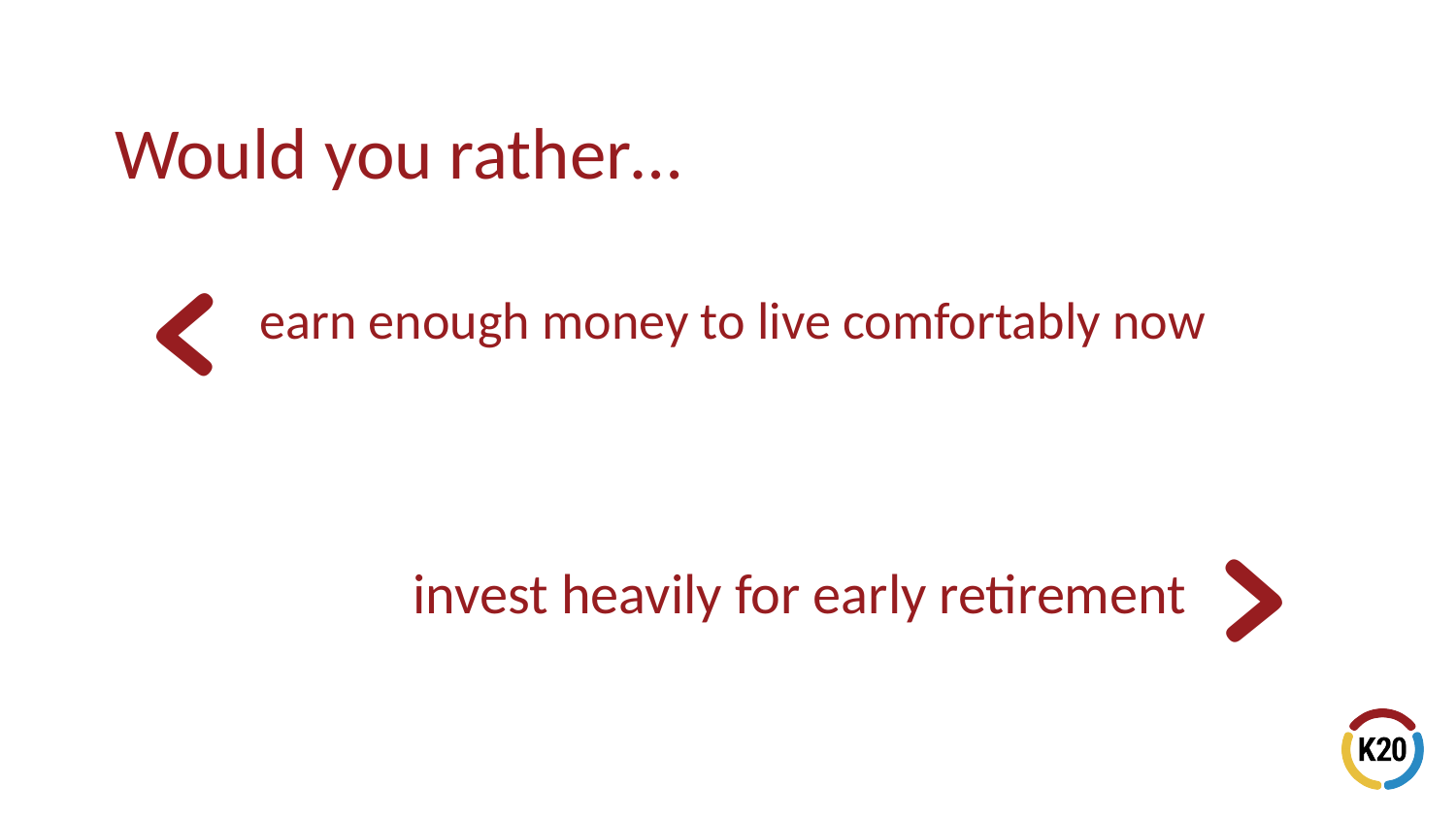

# Would you rather…
<
earn enough money to live comfortably now

>
invest heavily for early retirement